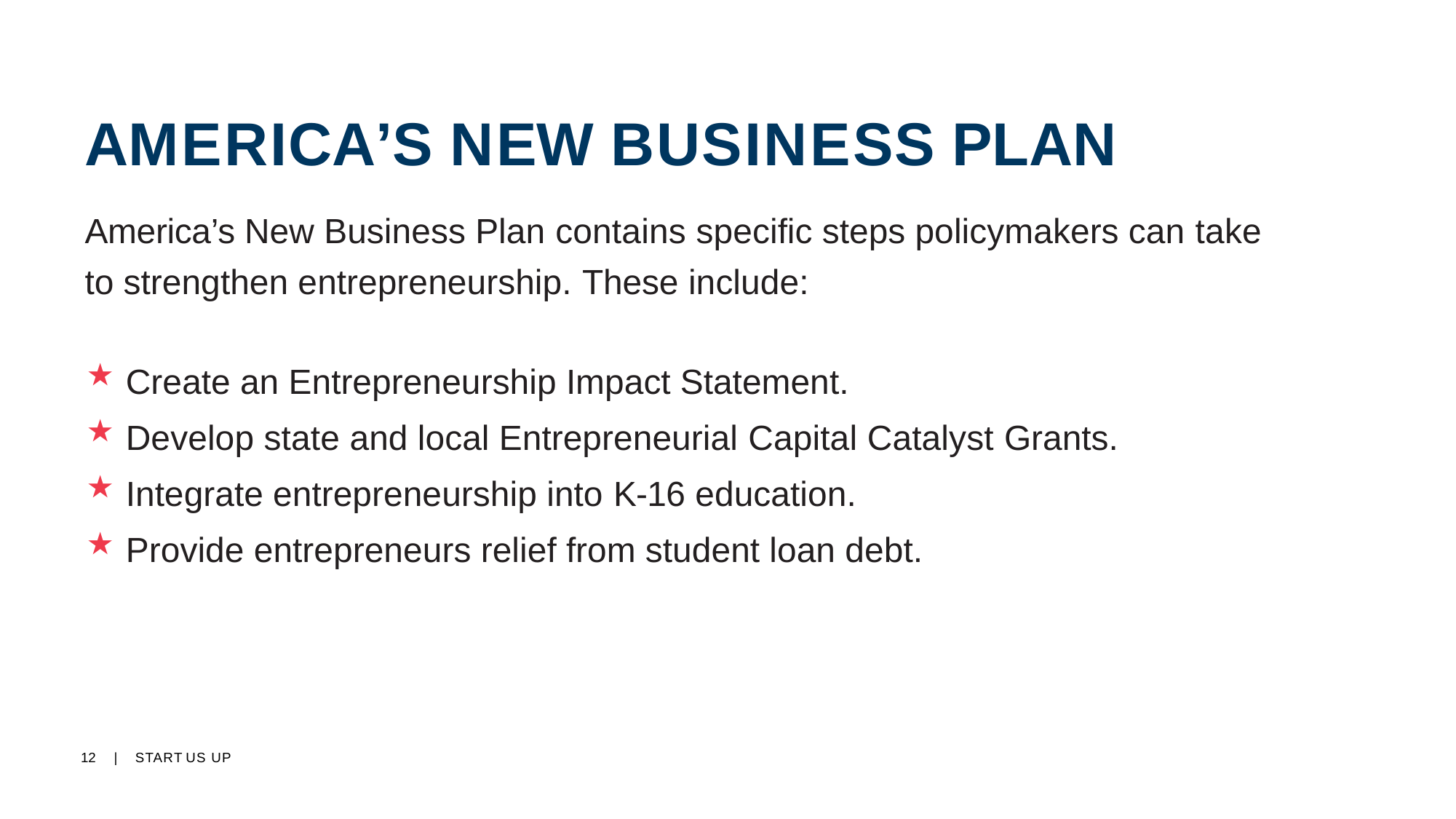

# AMERICA’S NEW BUSINESS PLAN
America’s New Business Plan contains specific steps policymakers can take to strengthen entrepreneurship. These include:

Create an Entrepreneurship Impact Statement.
Develop state and local Entrepreneurial Capital Catalyst Grants.
Integrate entrepreneurship into K-16 education.
Provide entrepreneurs relief from student loan debt.
12
|	START US UP